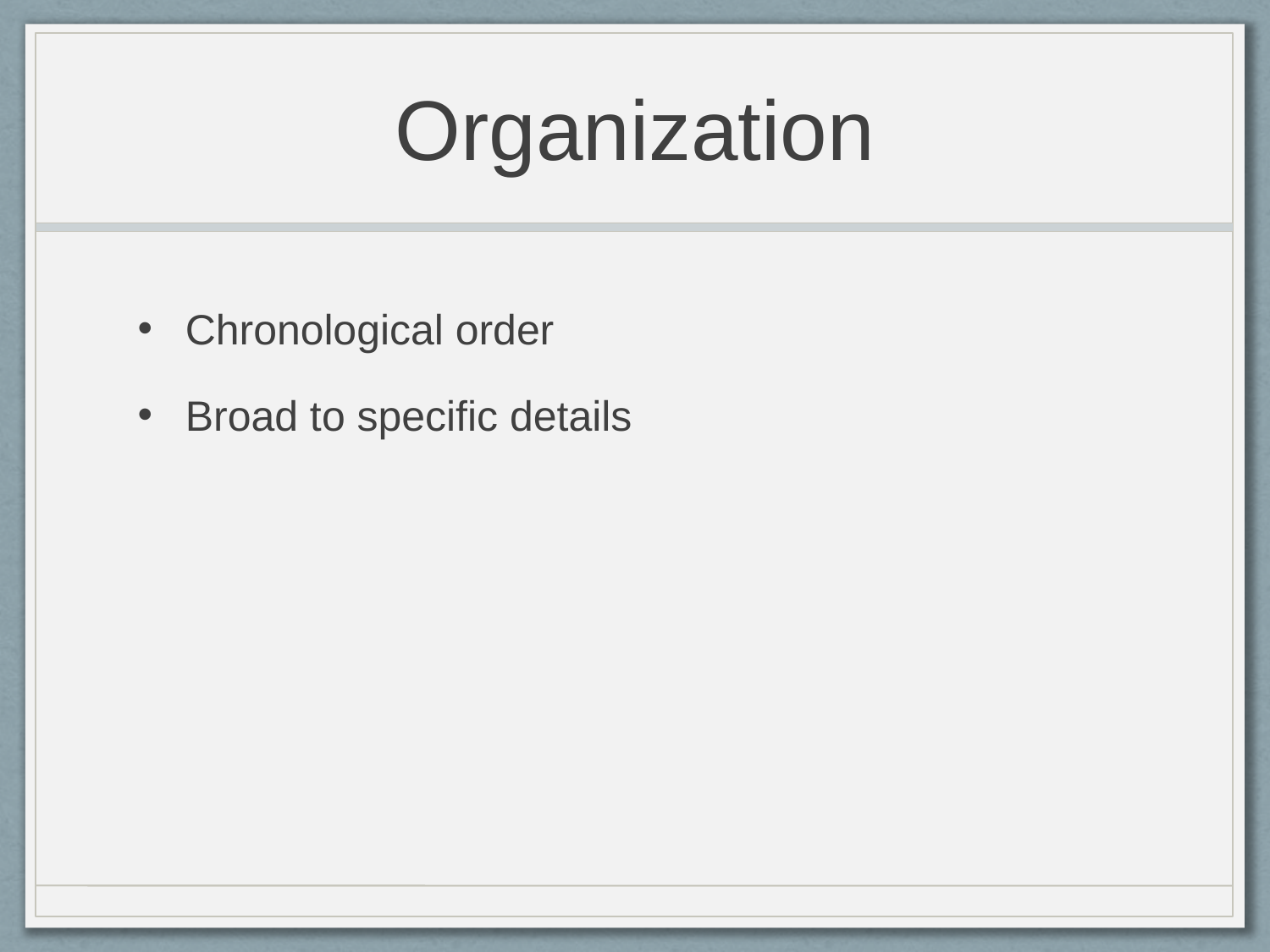

# Organization
Chronological order
Broad to specific details